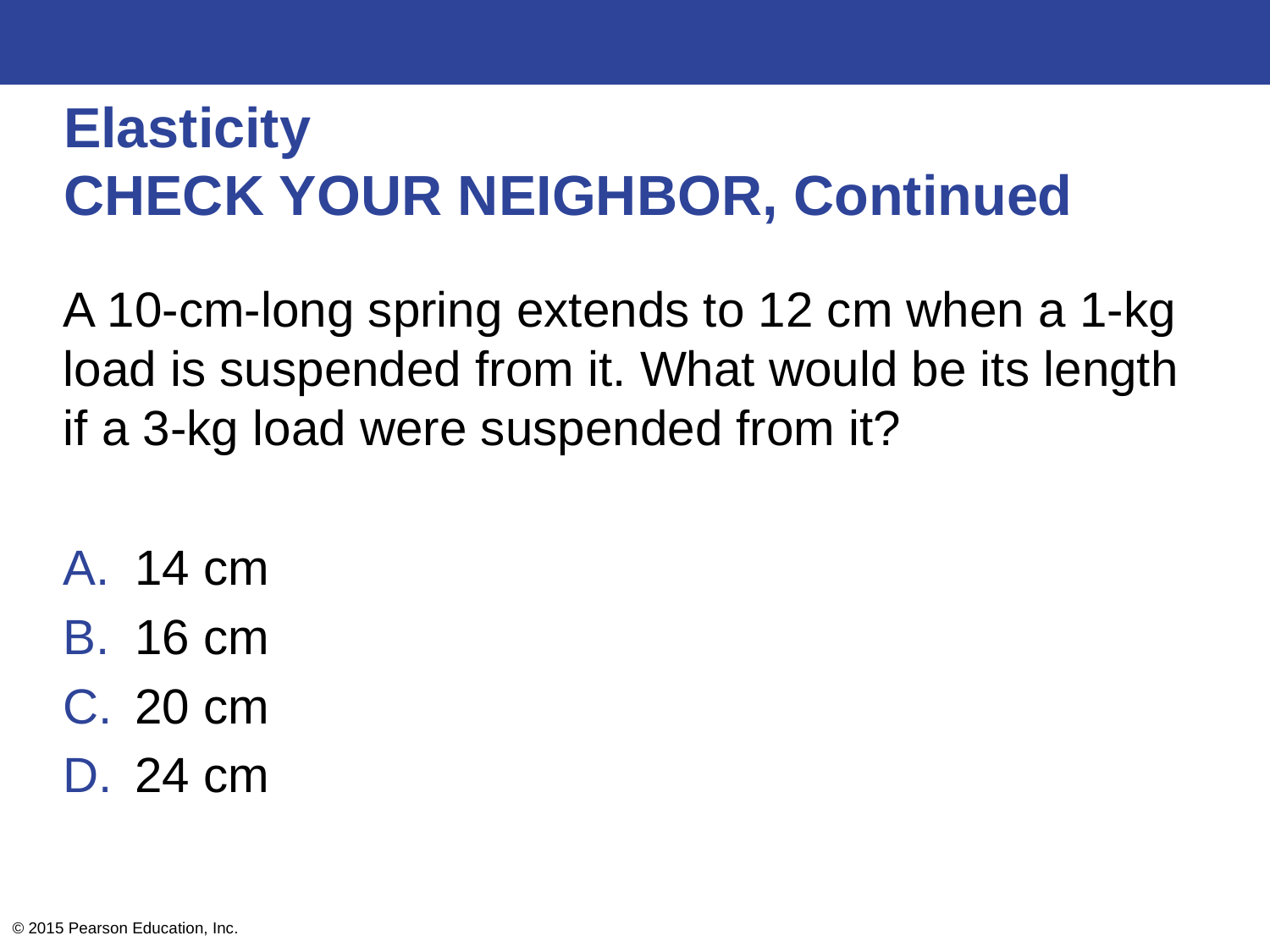

# Elasticity CHECK YOUR NEIGHBOR, Continued
A 10-cm-long spring extends to 12 cm when a 1-kg load is suspended from it. What would be its length if a 3-kg load were suspended from it?
14 cm
16 cm
20 cm
24 cm